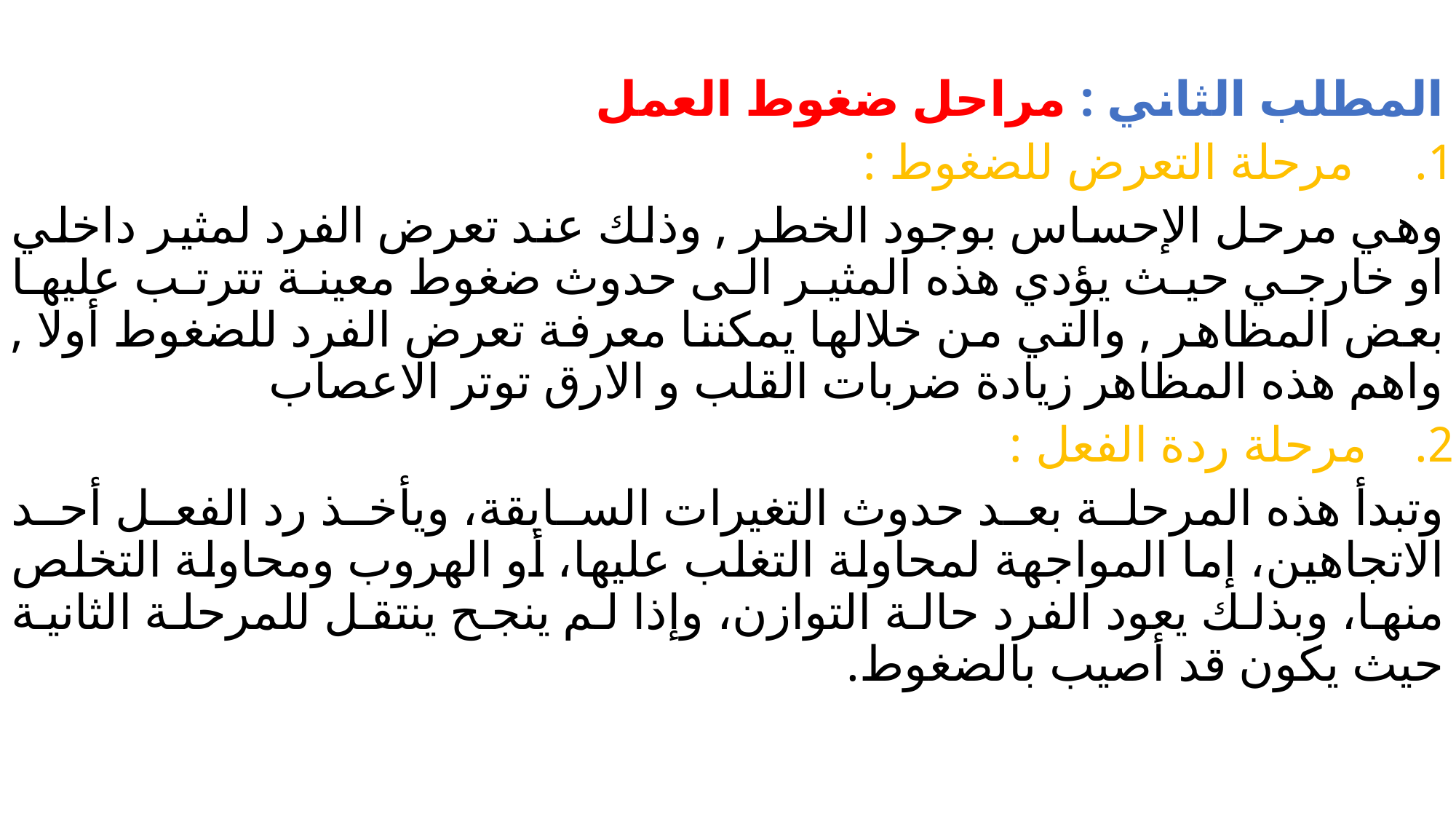

المطلب الثاني : مراحل ضغوط العمل
 مرحلة التعرض للضغوط :
وهي مرحل الإحساس بوجود الخطر , وذلك عند تعرض الفرد لمثير داخلي او خارجي حيث يؤدي هذه المثير الى حدوث ضغوط معينة تترتب عليها بعض المظاهر , والتي من خلالها يمكننا معرفة تعرض الفرد للضغوط أولا , واهم هذه المظاهر زيادة ضربات القلب و الارق توتر الاعصاب
مرحلة ردة الفعل :
وتبدأ هذه المرحلة بعد حدوث التغيرات السابقة، ويأخذ رد الفعل أحد الاتجاهين، إما المواجهة لمحاولة التغلب عليها، أو الهروب ومحاولة التخلص منها، وبذلك يعود الفرد حالة التوازن، وإذا لم ينجح ينتقل للمرحلة الثانية حيث يكون قد أصيب بالضغوط.